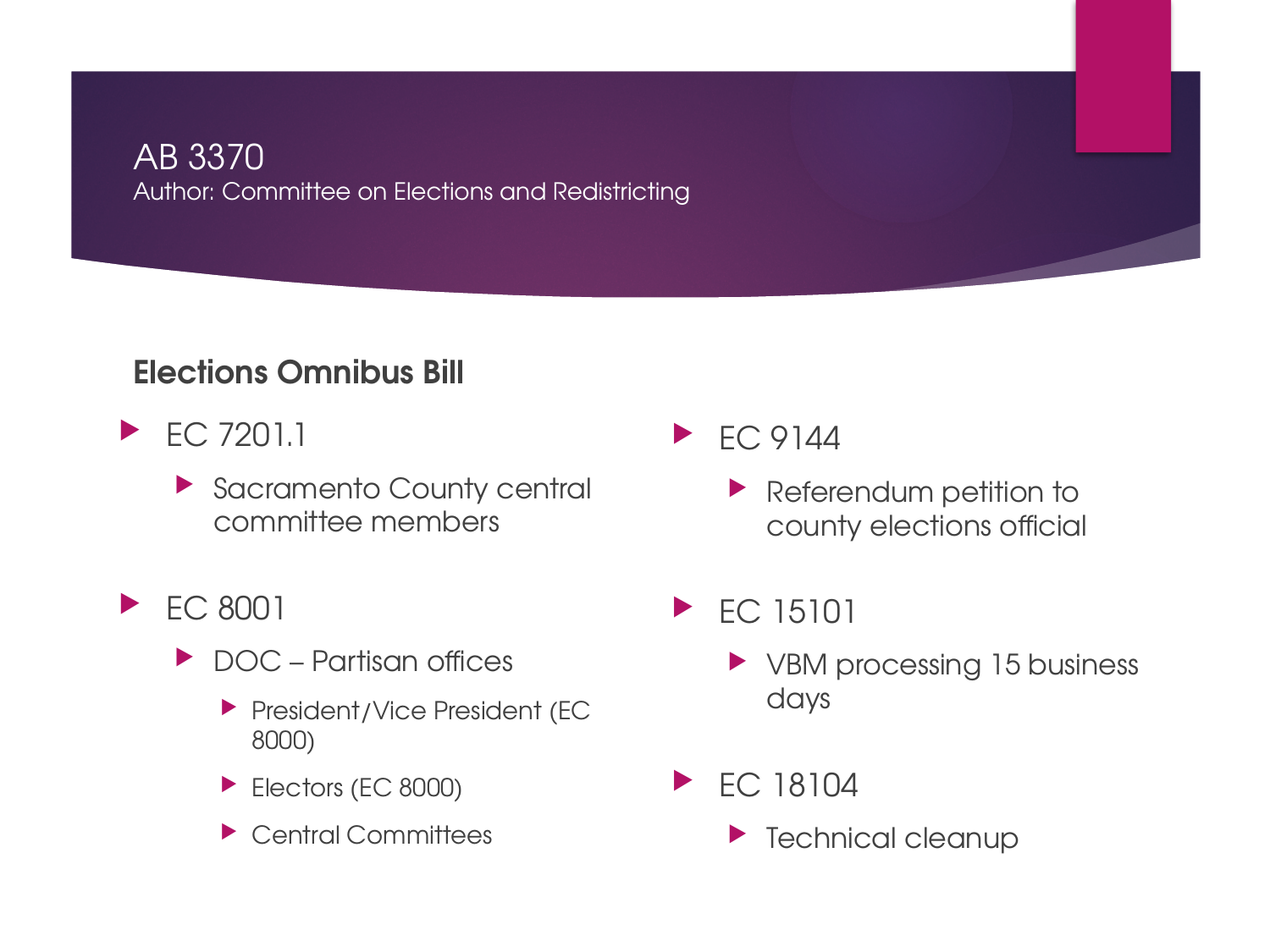

# AB 3370 Author: Committee on Elections and Redistricting
Elections Omnibus Bill

EC 7201.1
Sacramento County central committee members

EC 8001
DOC – Partisan offices
President/Vice President (EC 8000)
Electors (EC 8000)
Central Committees

EC 9144
Referendum petition to county elections official

EC 15101
VBM processing 15 business days

EC 18104
Technical cleanup